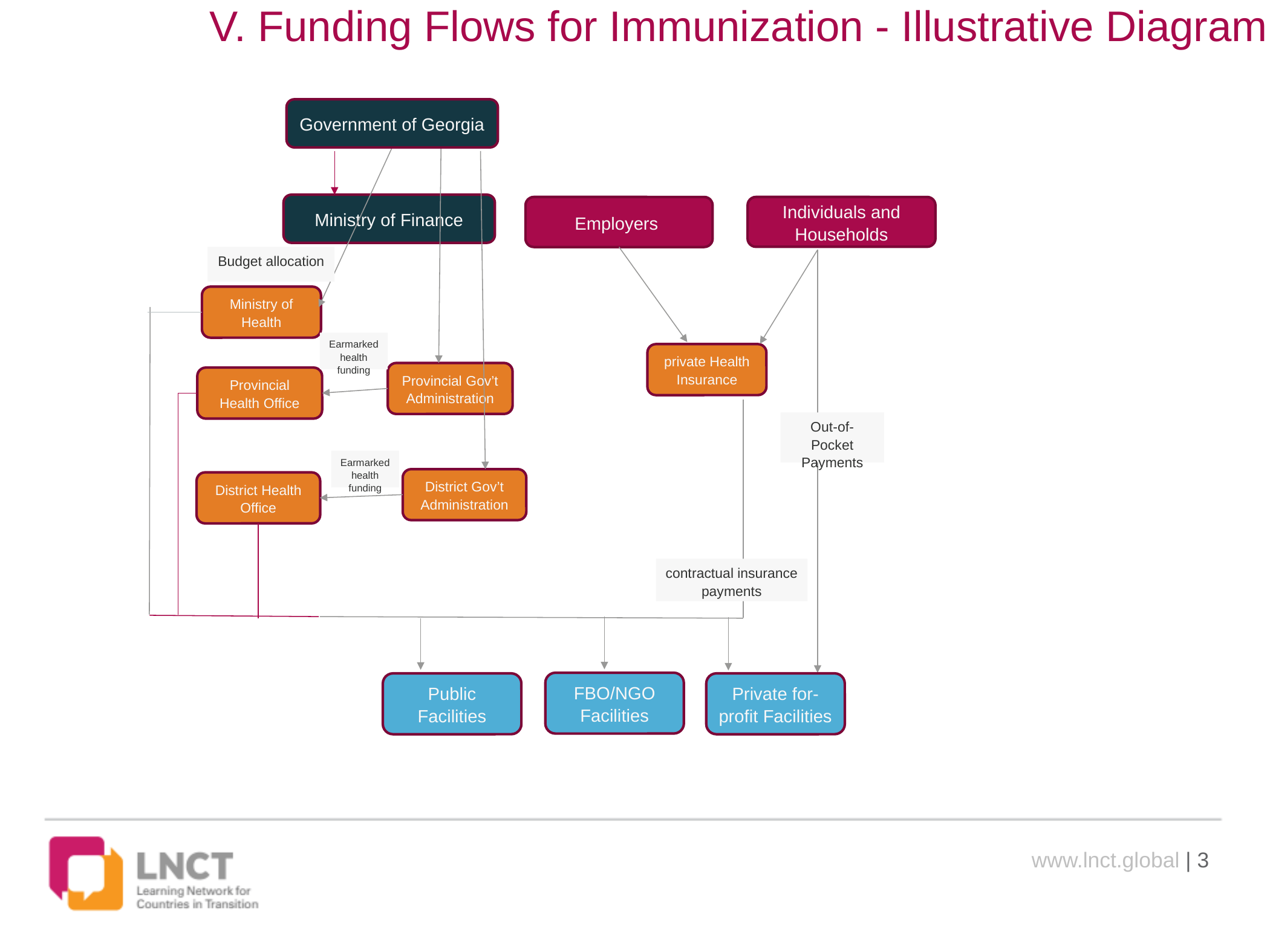

# V. Funding Flows for Immunization - Illustrative Diagram
Government of Georgia
Ministry of Finance
Employers
Individuals and Households
Budget allocation
Ministry of Health
Earmarked health funding
private Health Insurance
Provincial Gov’t Administration
Provincial Health Office
Out-of-Pocket Payments
Earmarked health funding
District Gov’t Administration
District Health Office
contractual insurance payments
FBO/NGO Facilities
Private for-profit Facilities
Public Facilities
www.lnct.global | 3